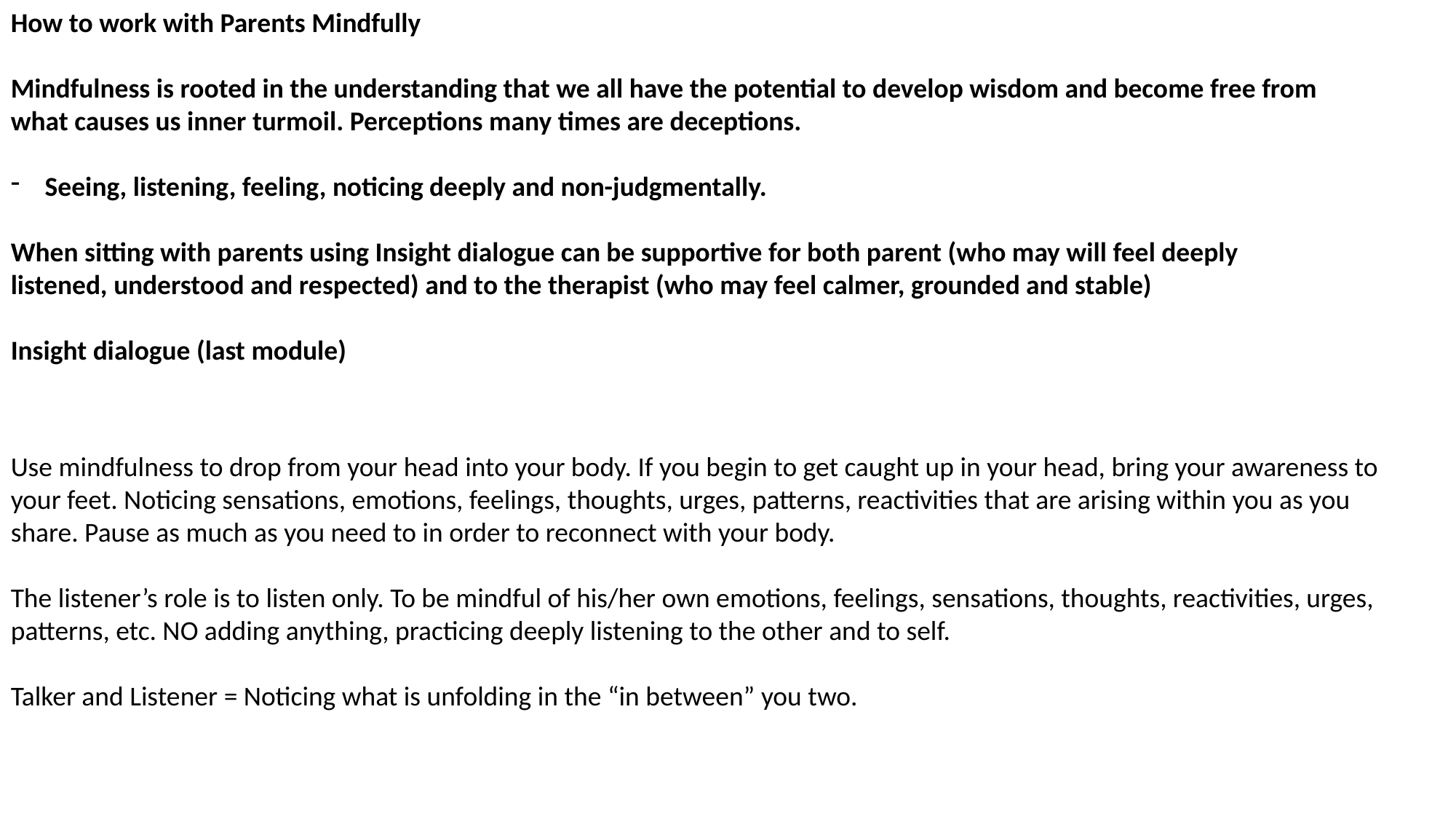

How to work with Parents Mindfully

Mindfulness is rooted in the understanding that we all have the potential to develop wisdom and become free from what causes us inner turmoil. Perceptions many times are deceptions.

Seeing, listening, feeling, noticing deeply and non-judgmentally.

When sitting with parents using Insight dialogue can be supportive for both parent (who may will feel deeply listened, understood and respected) and to the therapist (who may feel calmer, grounded and stable)

Insight dialogue (last module)

Use mindfulness to drop from your head into your body. If you begin to get caught up in your head, bring your awareness to your feet. Noticing sensations, emotions, feelings, thoughts, urges, patterns, reactivities that are arising within you as you share. Pause as much as you need to in order to reconnect with your body.

The listener’s role is to listen only. To be mindful of his/her own emotions, feelings, sensations, thoughts, reactivities, urges, patterns, etc. NO adding anything, practicing deeply listening to the other and to self.

Talker and Listener = Noticing what is unfolding in the “in between” you two.